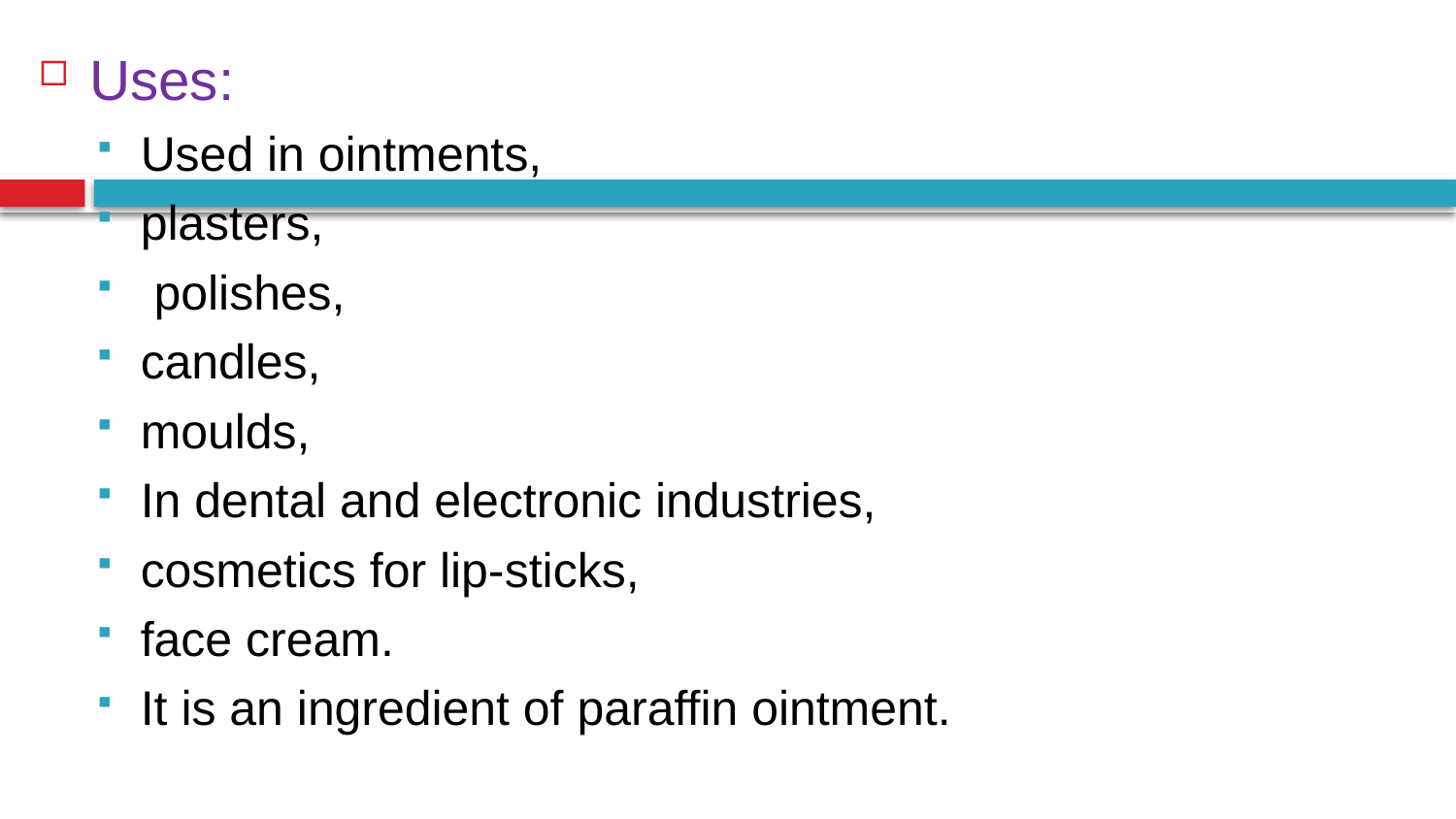

Uses:
Used in ointments,
plasters,
 polishes,
candles,
moulds,
In dental and electronic industries,
cosmetics for lip-sticks,
face cream.
It is an ingredient of paraffin ointment.